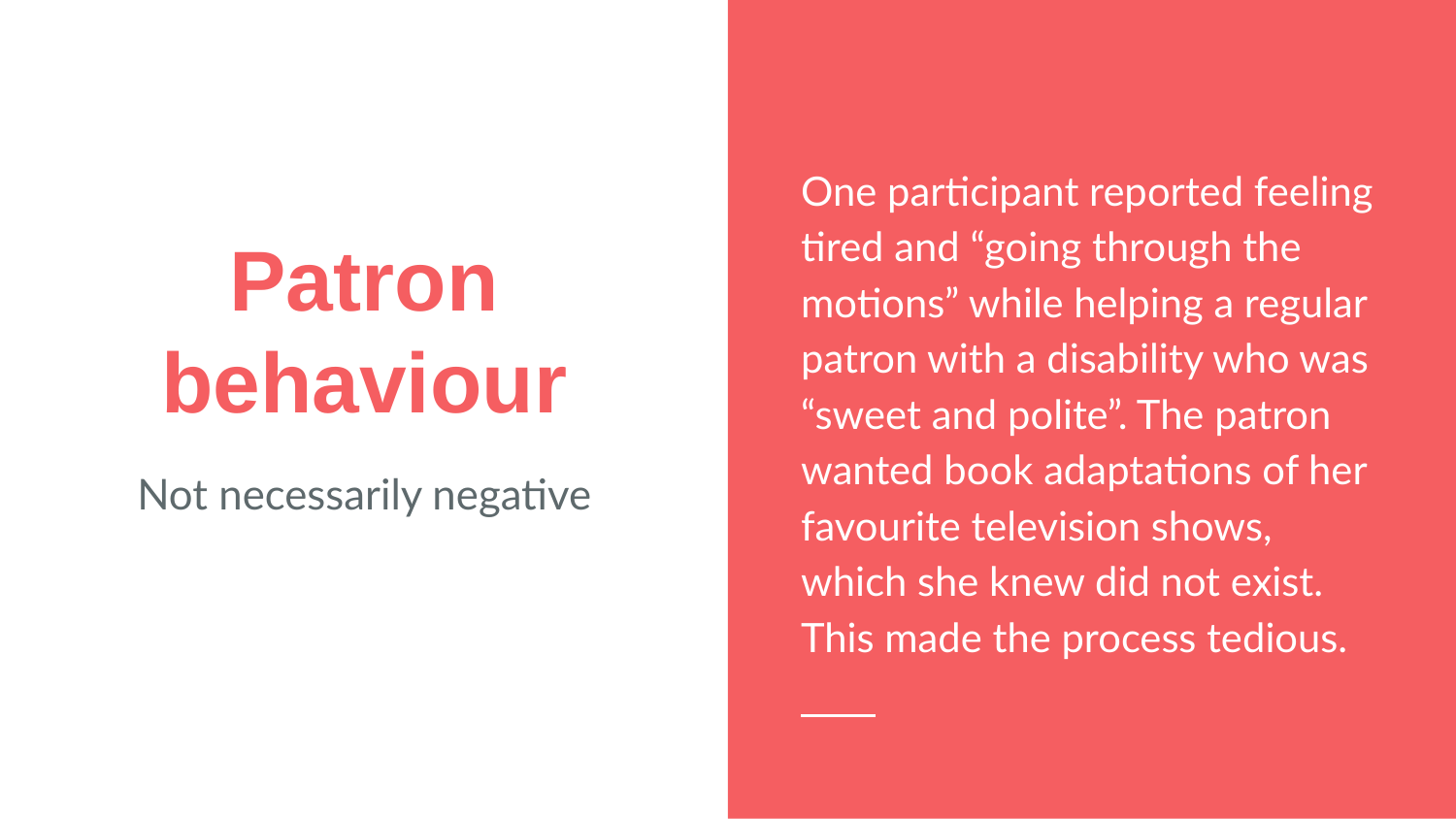

One participant reported feeling tired and “going through the motions” while helping a regular patron with a disability who was “sweet and polite”. The patron wanted book adaptations of her favourite television shows, which she knew did not exist. This made the process tedious.
# Patron behaviour
Not necessarily negative